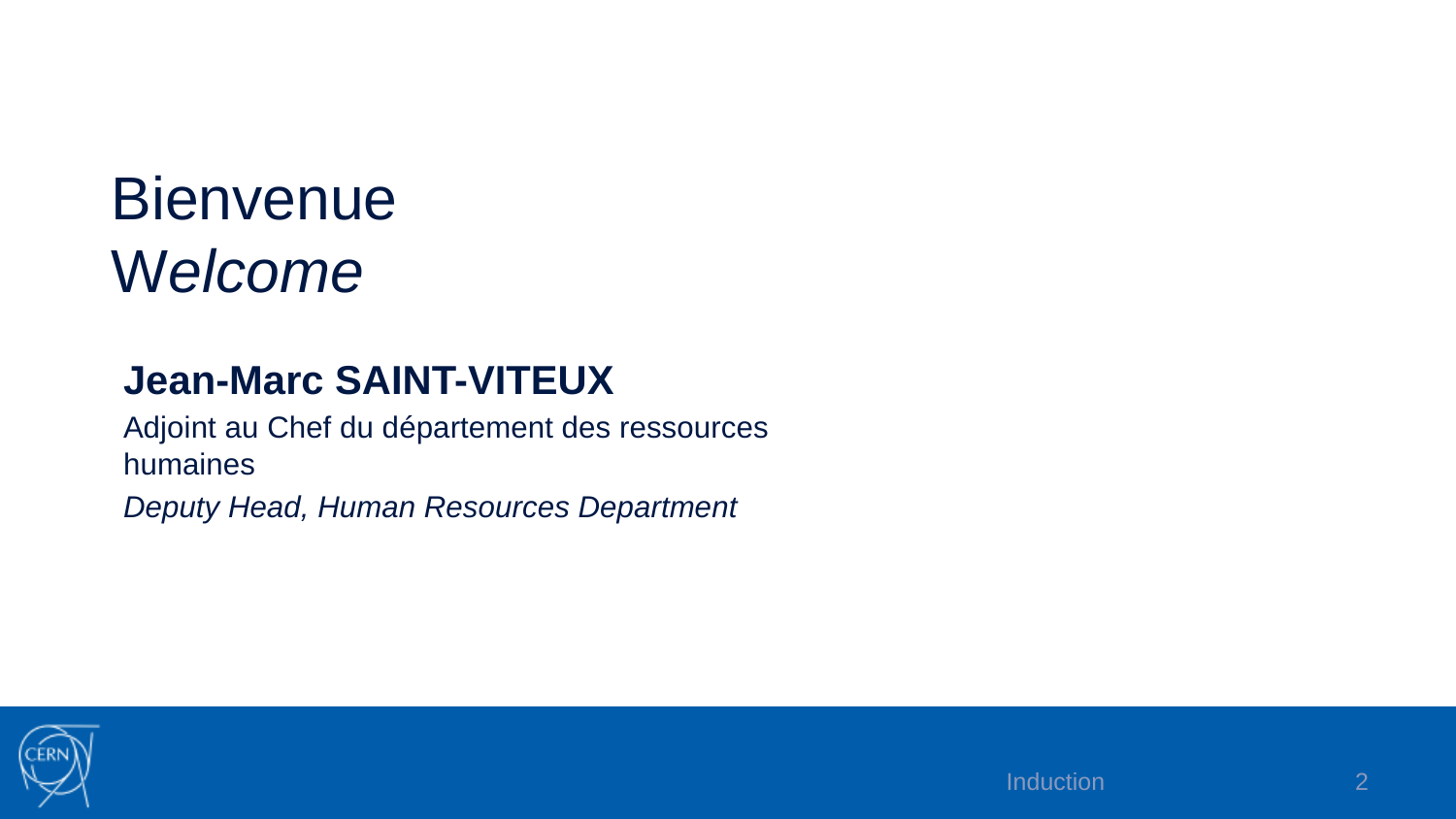

# Bienvenue Welcome
Jean-Marc SAINT-VITEUX
Adjoint au Chef du département des ressources humaines
Deputy Head, Human Resources Department
Induction
2